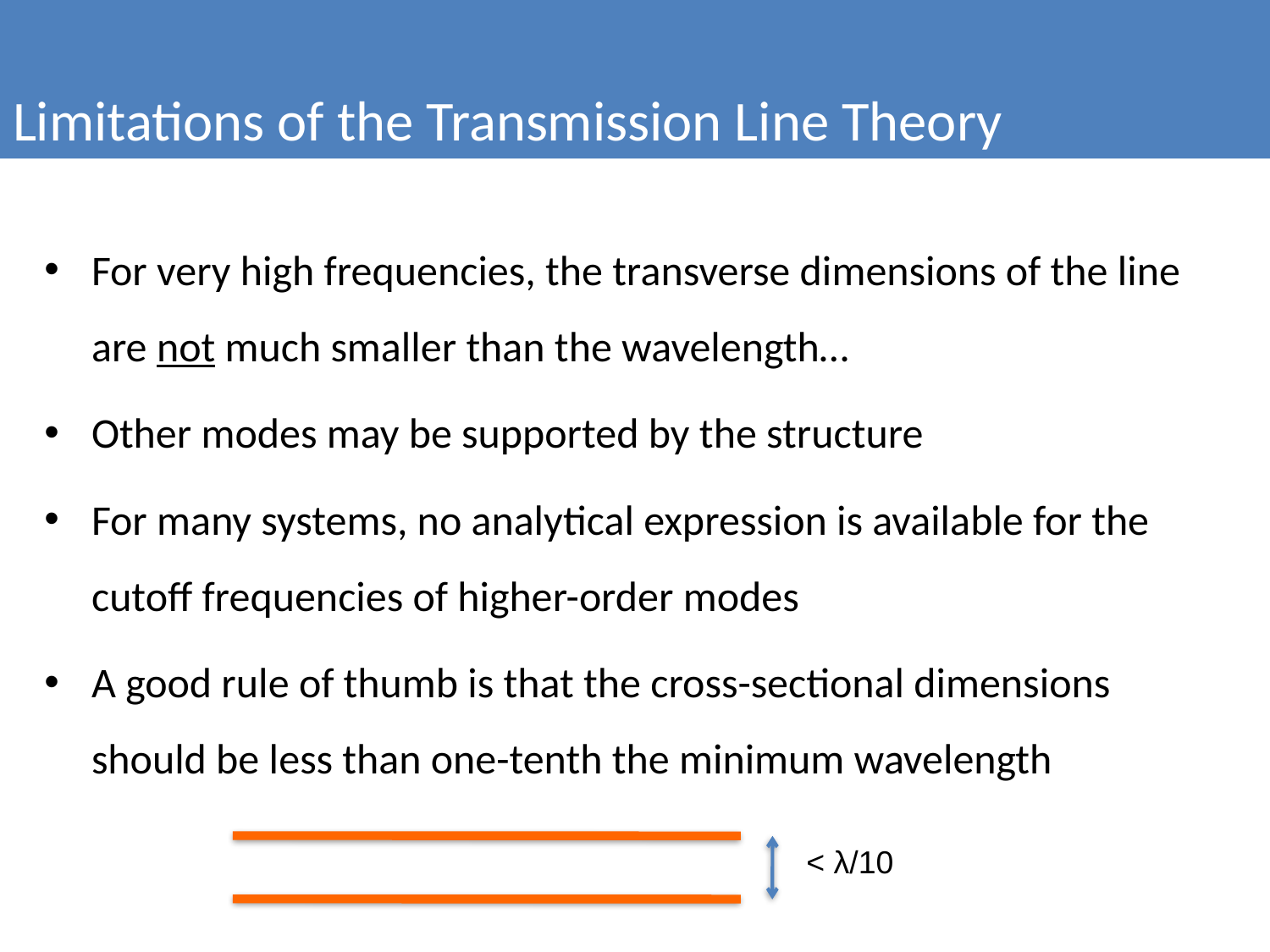

Limitations of the Transmission Line Theory
For very high frequencies, the transverse dimensions of the line are not much smaller than the wavelength…
Other modes may be supported by the structure
For many systems, no analytical expression is available for the cutoff frequencies of higher-order modes
A good rule of thumb is that the cross-sectional dimensions should be less than one-tenth the minimum wavelength
< λ/10